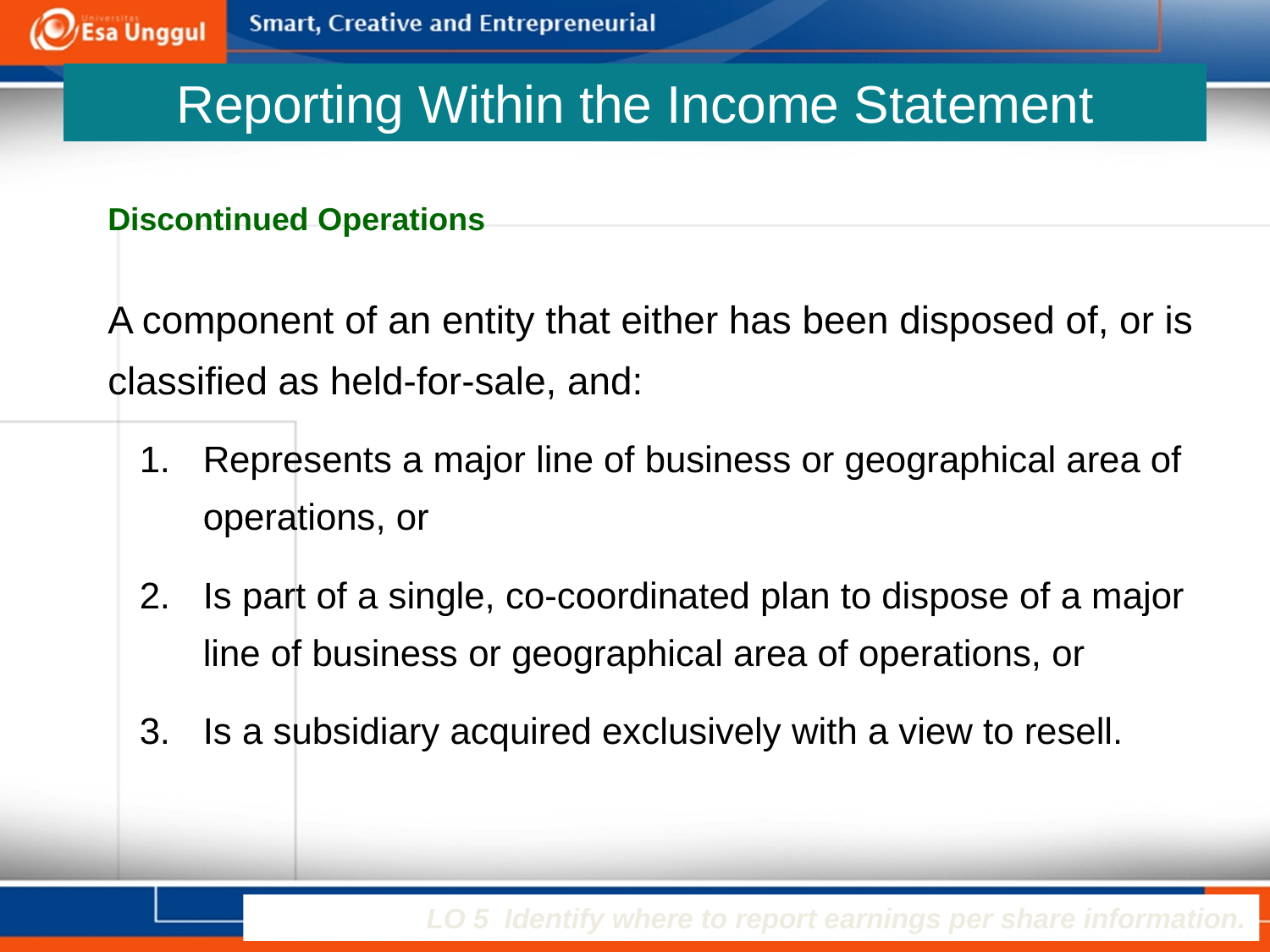

# Reporting Within the Income Statement
Discontinued Operations
A component of an entity that either has been disposed of, or is classified as held-for-sale, and:
Represents a major line of business or geographical area of operations, or
Is part of a single, co-coordinated plan to dispose of a major line of business or geographical area of operations, or
Is a subsidiary acquired exclusively with a view to resell.
LO 5  Identify where to report earnings per share information.